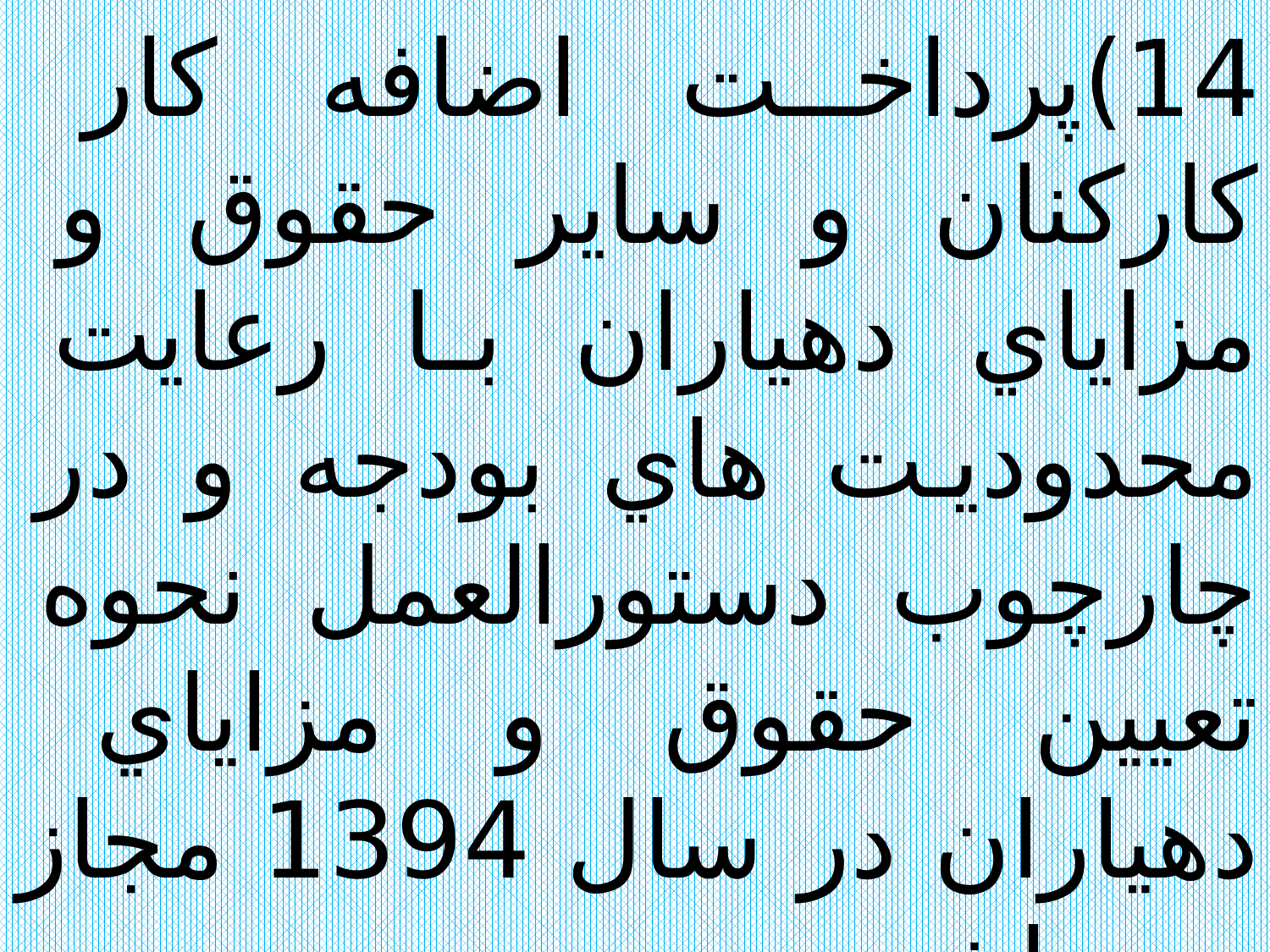

14)پرداخت اضافه كار كاركنان و ساير حقوق و مزاياي دهياران با رعايت محدوديت هاي بودجه و در چارچوب دستورالعمل نحوه تعيين حقوق و مزاياي دهياران در سال 1394 مجاز مي باشد.